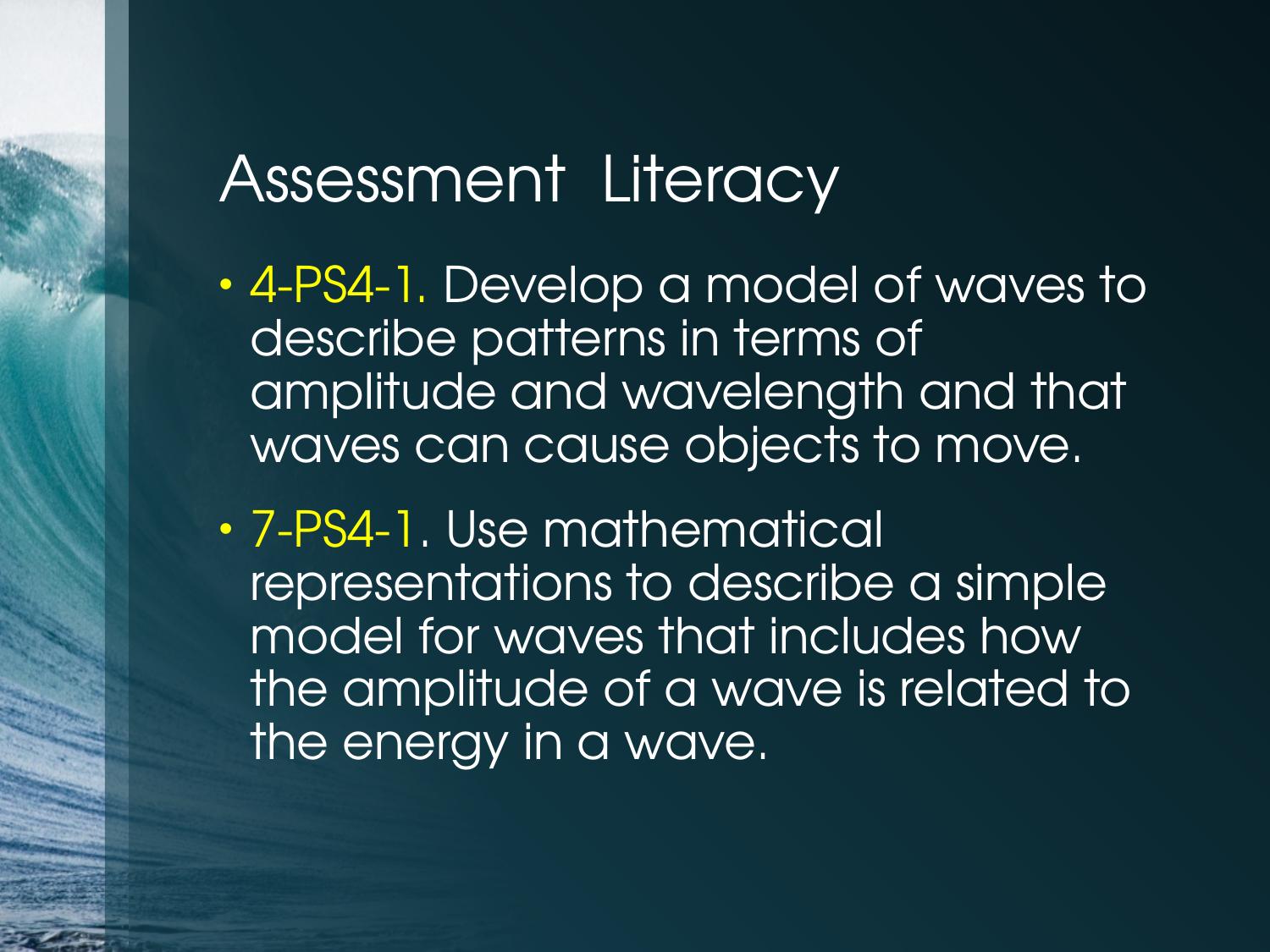

# Assessment  Literacy
4-PS4-1. Develop a model of waves to describe patterns in terms of amplitude and wavelength and that waves can cause objects to move.
7-PS4-1. Use mathematical representations to describe a simple model for waves that includes how the amplitude of a wave is related to the energy in a wave.